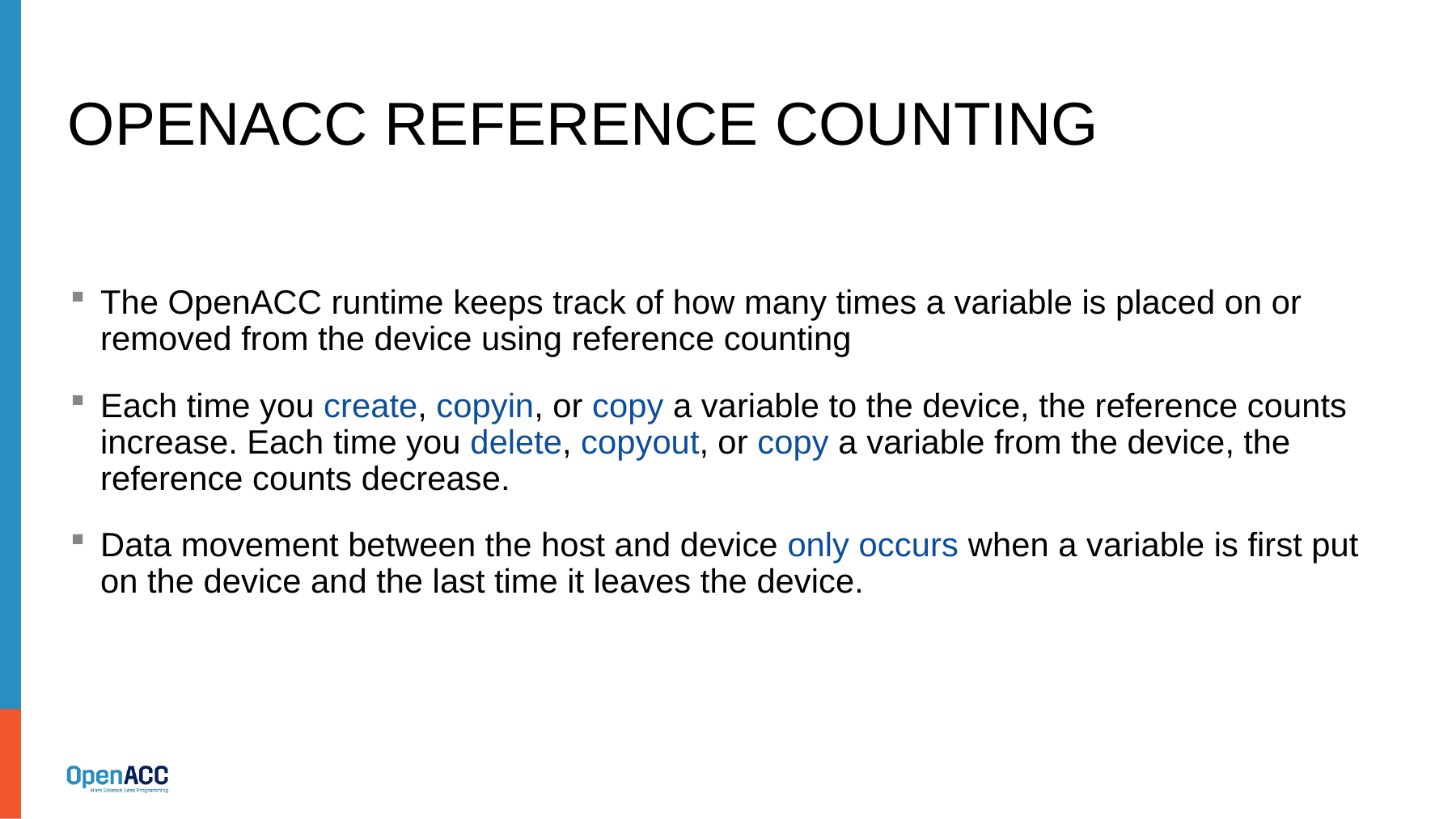

# OpenACC Reference Counting

The OpenACC runtime keeps track of how many times a variable is placed on or removed from the device using reference counting
Each time you create, copyin, or copy a variable to the device, the reference counts increase. Each time you delete, copyout, or copy a variable from the device, the reference counts decrease.
Data movement between the host and device only occurs when a variable is first put on the device and the last time it leaves the device.